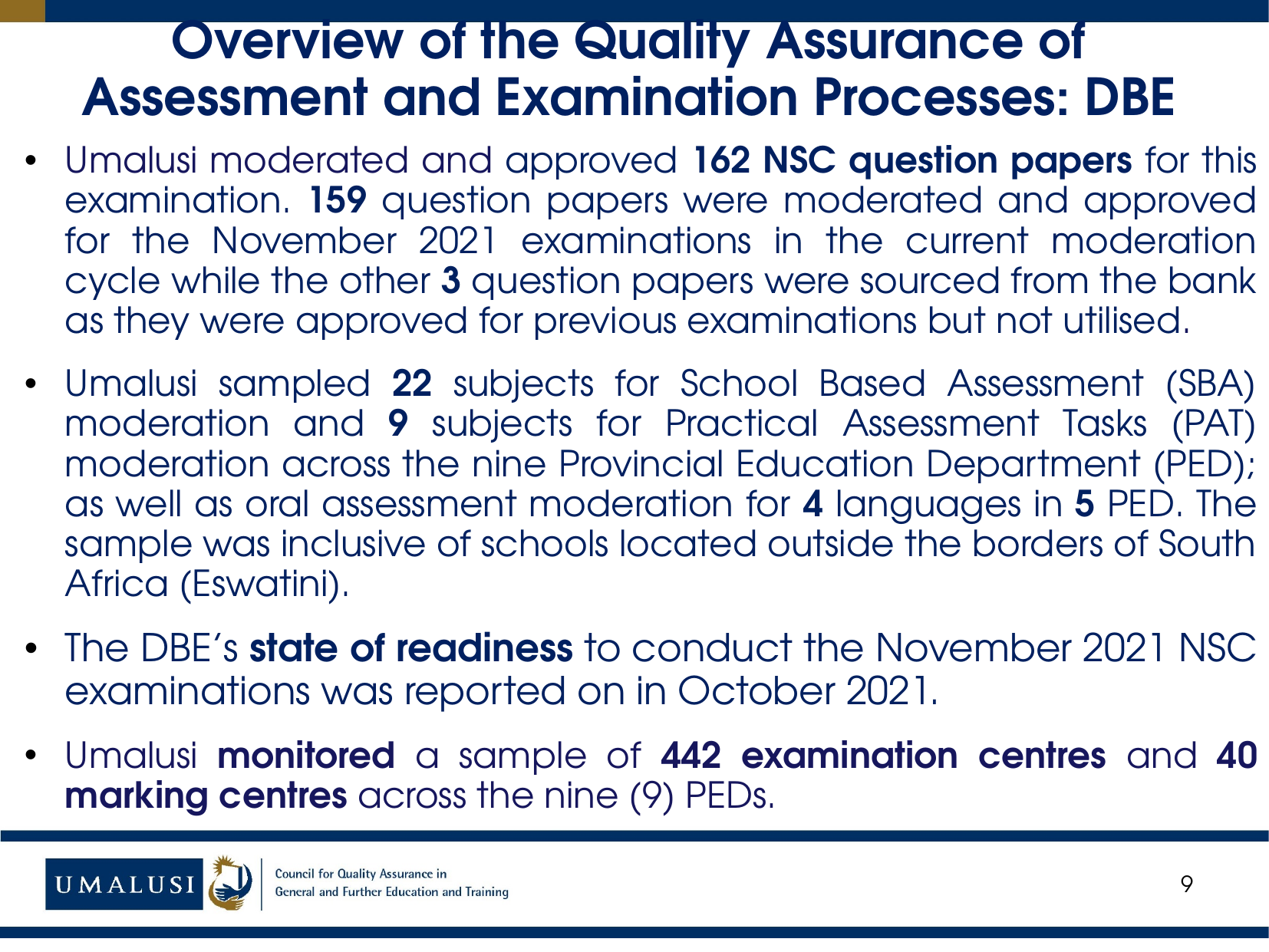

9
# Overview of the Quality Assurance of Assessment and Examination Processes: DBE
Umalusi moderated and approved 162 NSC question papers for this examination. 159 question papers were moderated and approved for the November 2021 examinations in the current moderation cycle while the other 3 question papers were sourced from the bank as they were approved for previous examinations but not utilised.
Umalusi sampled 22 subjects for School Based Assessment (SBA) moderation and 9 subjects for Practical Assessment Tasks (PAT) moderation across the nine Provincial Education Department (PED); as well as oral assessment moderation for 4 languages in 5 PED. The sample was inclusive of schools located outside the borders of South Africa (Eswatini).
The DBE’s state of readiness to conduct the November 2021 NSC examinations was reported on in October 2021.
Umalusi monitored a sample of 442 examination centres and 40 marking centres across the nine (9) PEDs.